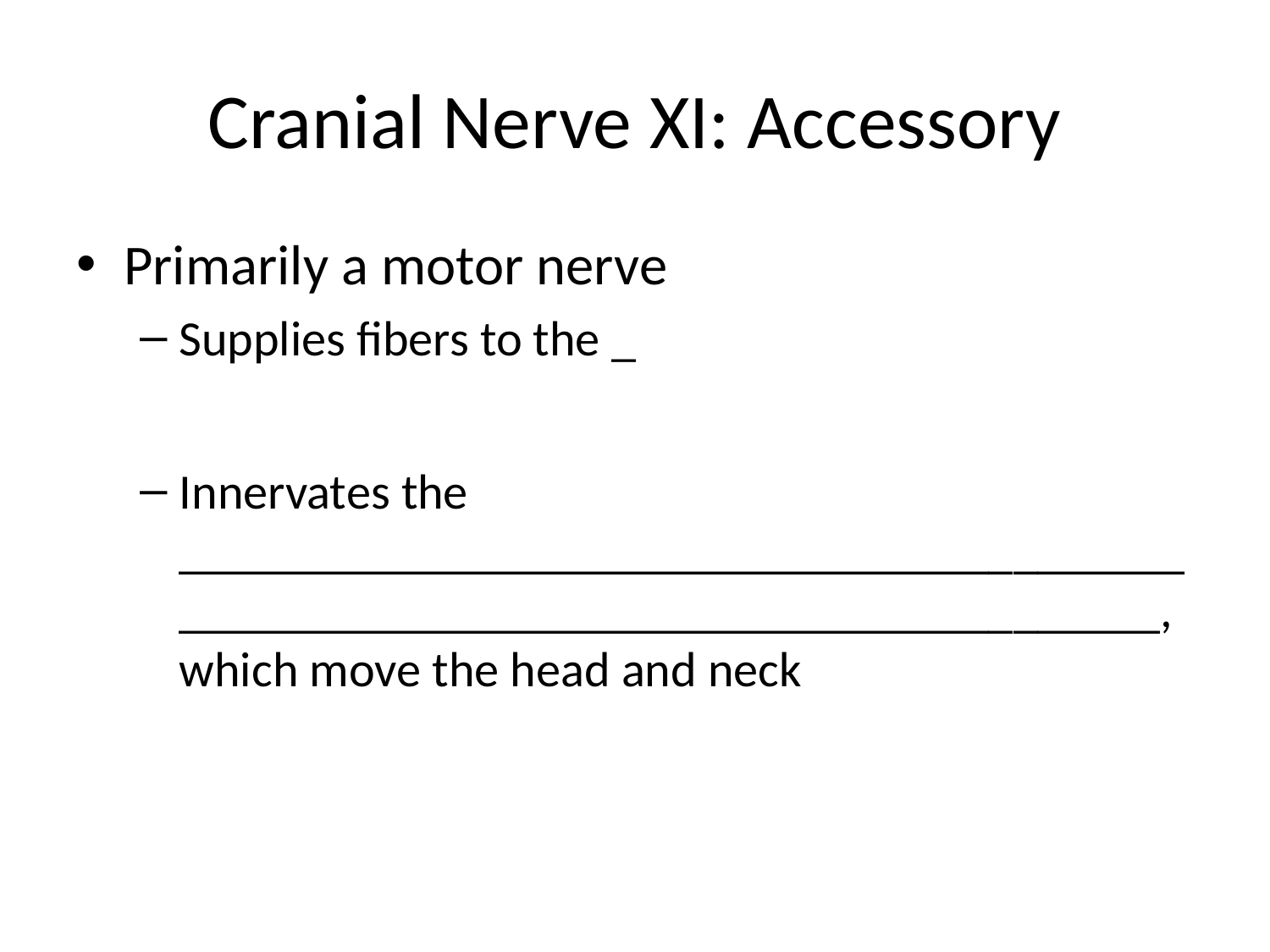

# Cranial Nerve XI: Accessory
Primarily a motor nerve
Supplies fibers to the _

Innervates the _________________________________________________________________________________, which move the head and neck